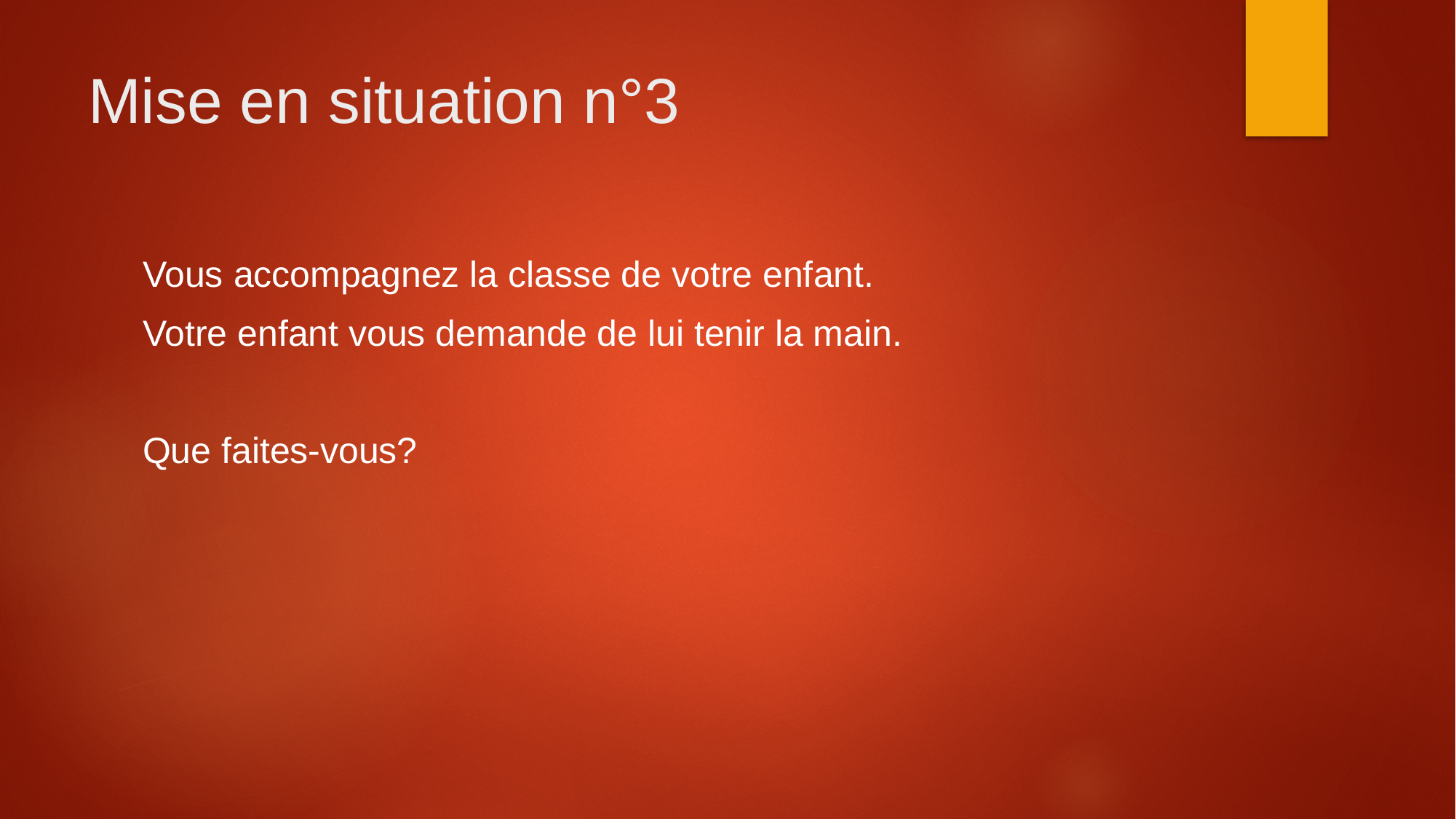

# Mise en situation n°3
Vous accompagnez la classe de votre enfant.
Votre enfant vous demande de lui tenir la main.

Que faites-vous?